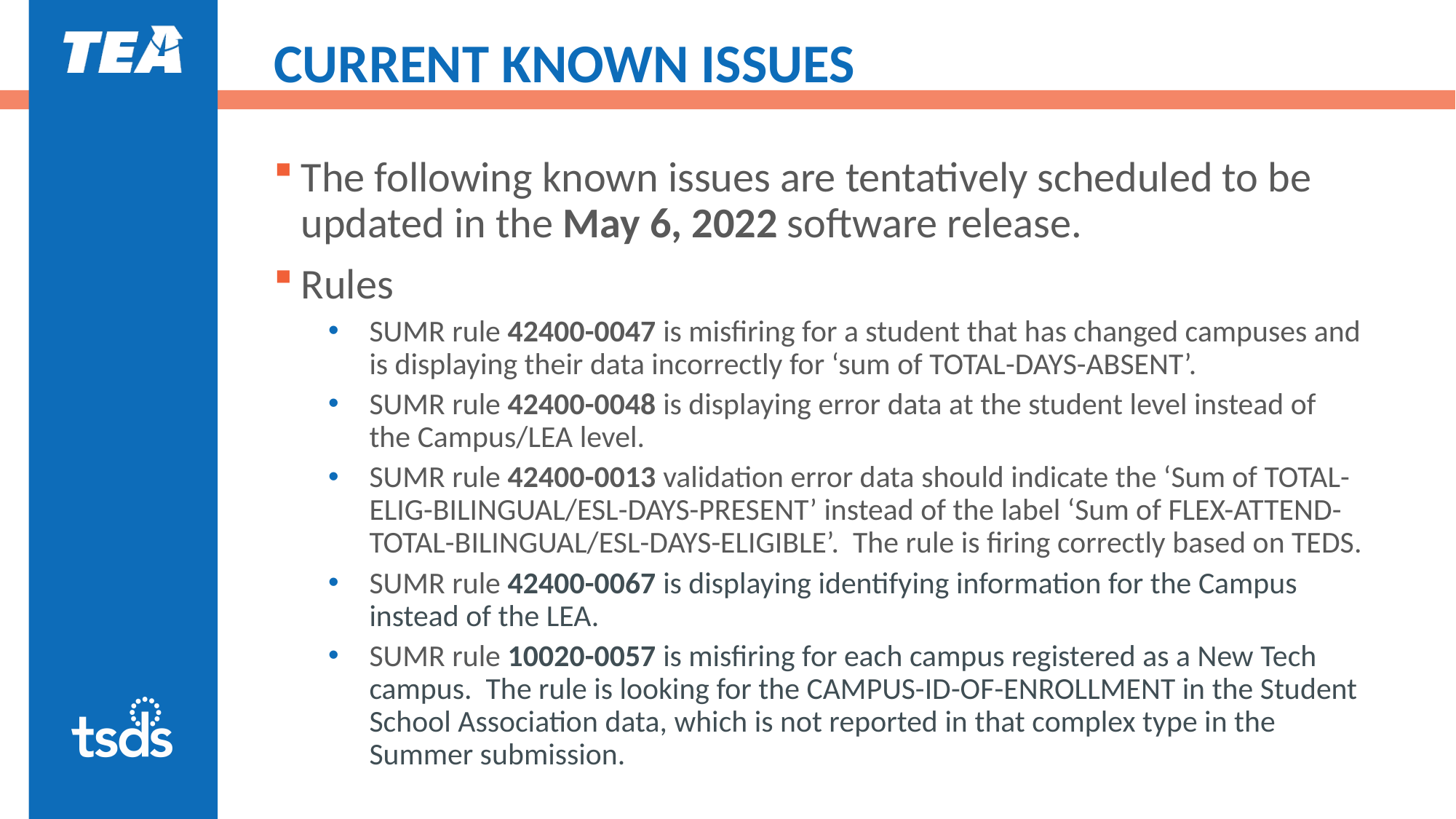

# CURRENT KNOWN ISSUES
The following known issues are tentatively scheduled to be updated in the May 6, 2022 software release.
Rules
SUMR rule 42400-0047 is misfiring for a student that has changed campuses and is displaying their data incorrectly for ‘sum of TOTAL-DAYS-ABSENT’.
SUMR rule 42400-0048 is displaying error data at the student level instead of the Campus/LEA level.
SUMR rule 42400-0013 validation error data should indicate the ‘Sum of TOTAL-ELIG-BILINGUAL/ESL-DAYS-PRESENT’ instead of the label ‘Sum of FLEX-ATTEND-TOTAL-BILINGUAL/ESL-DAYS-ELIGIBLE’.  The rule is firing correctly based on TEDS.
SUMR rule 42400-0067 is displaying identifying information for the Campus instead of the LEA.
SUMR rule 10020-0057 is misfiring for each campus registered as a New Tech campus.  The rule is looking for the CAMPUS-ID-OF-ENROLLMENT in the Student School Association data, which is not reported in that complex type in the Summer submission.